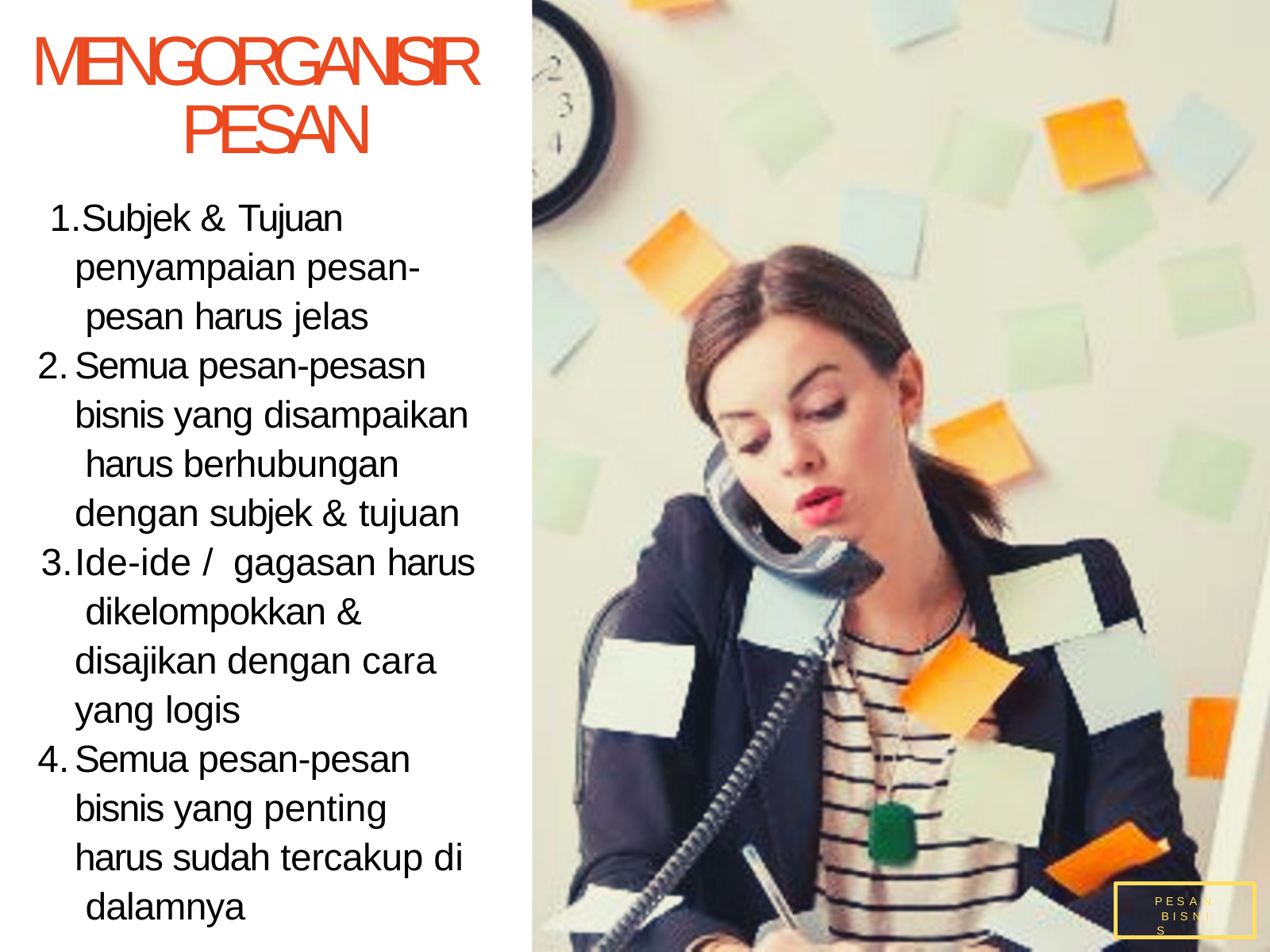

# MENGORGANISIR  PESAN
Subjek & Tujuan  penyampaian pesan-  pesan harus jelas
Semua pesan-pesasn  bisnis yang disampaikan  harus berhubungan  dengan subjek & tujuan
Ide-ide / gagasan harus  dikelompokkan &  disajikan dengan cara  yang logis
Semua pesan-pesan  bisnis yang penting  harus sudah tercakup di  dalamnya
P E S A N  B I S N I S